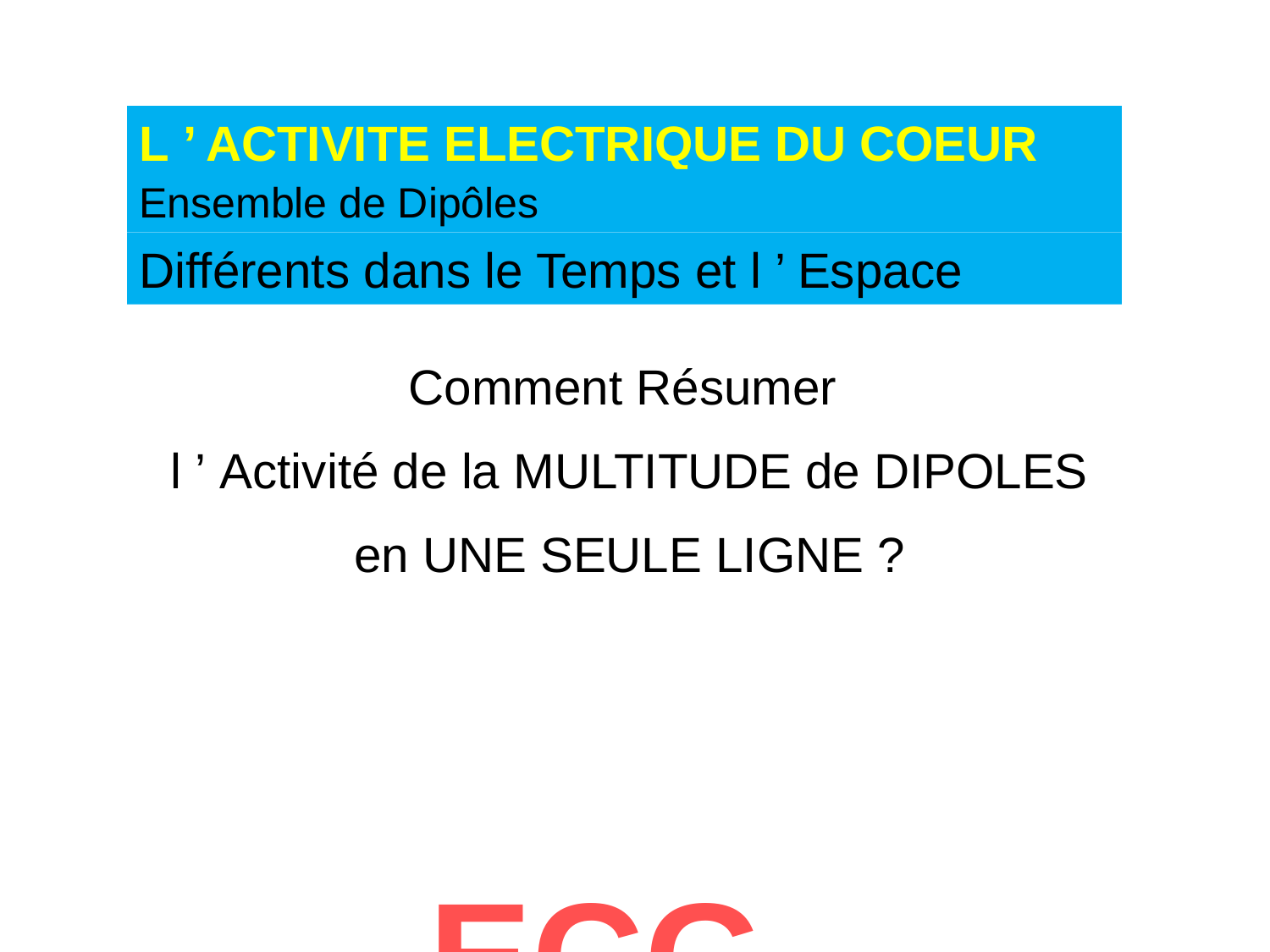

L ’ ACTIVITE ELECTRIQUE DU COEUR
Ensemble de Dipôles
Différents dans le Temps et l ’ Espace
Comment Résumer
l ’ Activité de la MULTITUDE de DIPOLES
en UNE SEULE LIGNE ?
 ECG